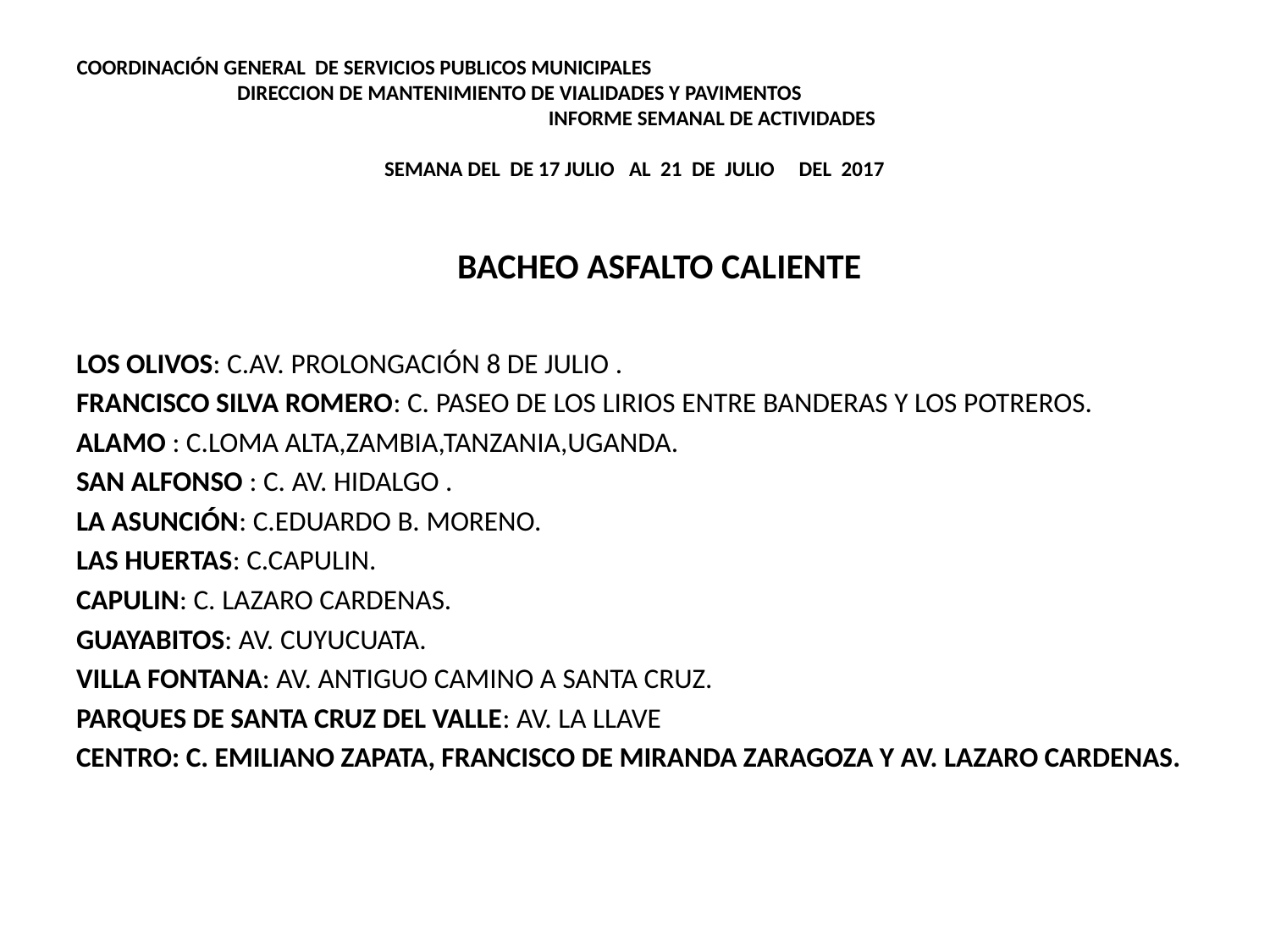

# COORDINACIÓN GENERAL  DE SERVICIOS PUBLICOS MUNICIPALES                                                                                                                                                 DIRECCION DE MANTENIMIENTO DE VIALIDADES Y PAVIMENTOS                                                                                                                 INFORME SEMANAL DE ACTIVIDADES   SEMANA DEL  DE 17 JULIO   AL  21  DE  JULIO     DEL  2017
                              BACHEO ASFALTO CALIENTE

LOS OLIVOS: C.AV. PROLONGACIÓN 8 DE JULIO .
FRANCISCO SILVA ROMERO: C. PASEO DE LOS LIRIOS ENTRE BANDERAS Y LOS POTREROS.
ALAMO : C.LOMA ALTA,ZAMBIA,TANZANIA,UGANDA.
SAN ALFONSO : C. AV. HIDALGO .
LA ASUNCIÓN: C.EDUARDO B. MORENO.
LAS HUERTAS: C.CAPULIN.
CAPULIN: C. LAZARO CARDENAS.
GUAYABITOS: AV. CUYUCUATA.
VILLA FONTANA: AV. ANTIGUO CAMINO A SANTA CRUZ.
PARQUES DE SANTA CRUZ DEL VALLE: AV. LA LLAVE
CENTRO: C. EMILIANO ZAPATA, FRANCISCO DE MIRANDA ZARAGOZA Y AV. LAZARO CARDENAS.